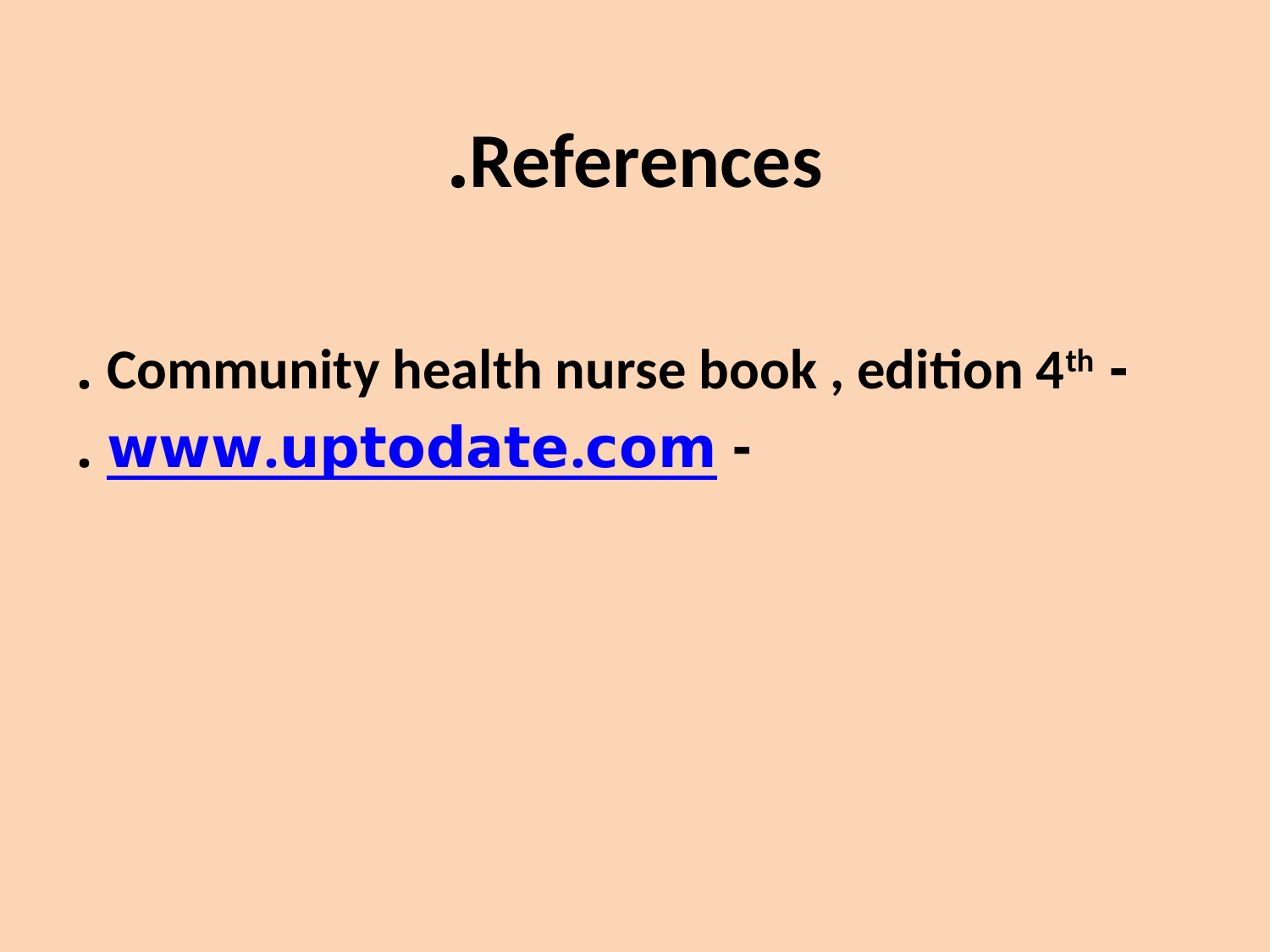

# References.
- Community health nurse book , edition 4th .
- www.uptodate.com .